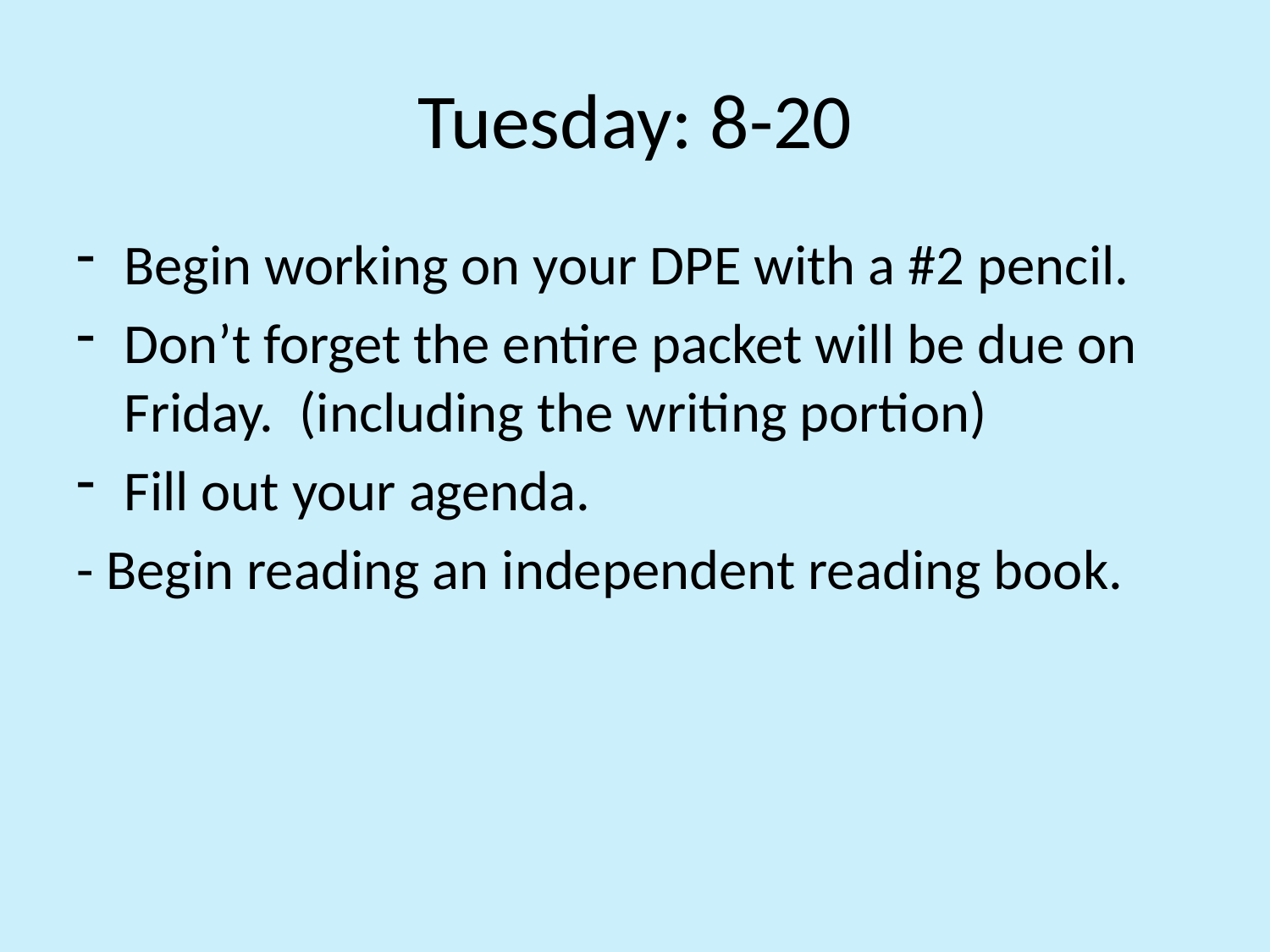

# Tuesday: 8-20
Begin working on your DPE with a #2 pencil.
Don’t forget the entire packet will be due on Friday.  (including the writing portion)
Fill out your agenda.
- Begin reading an independent reading book.